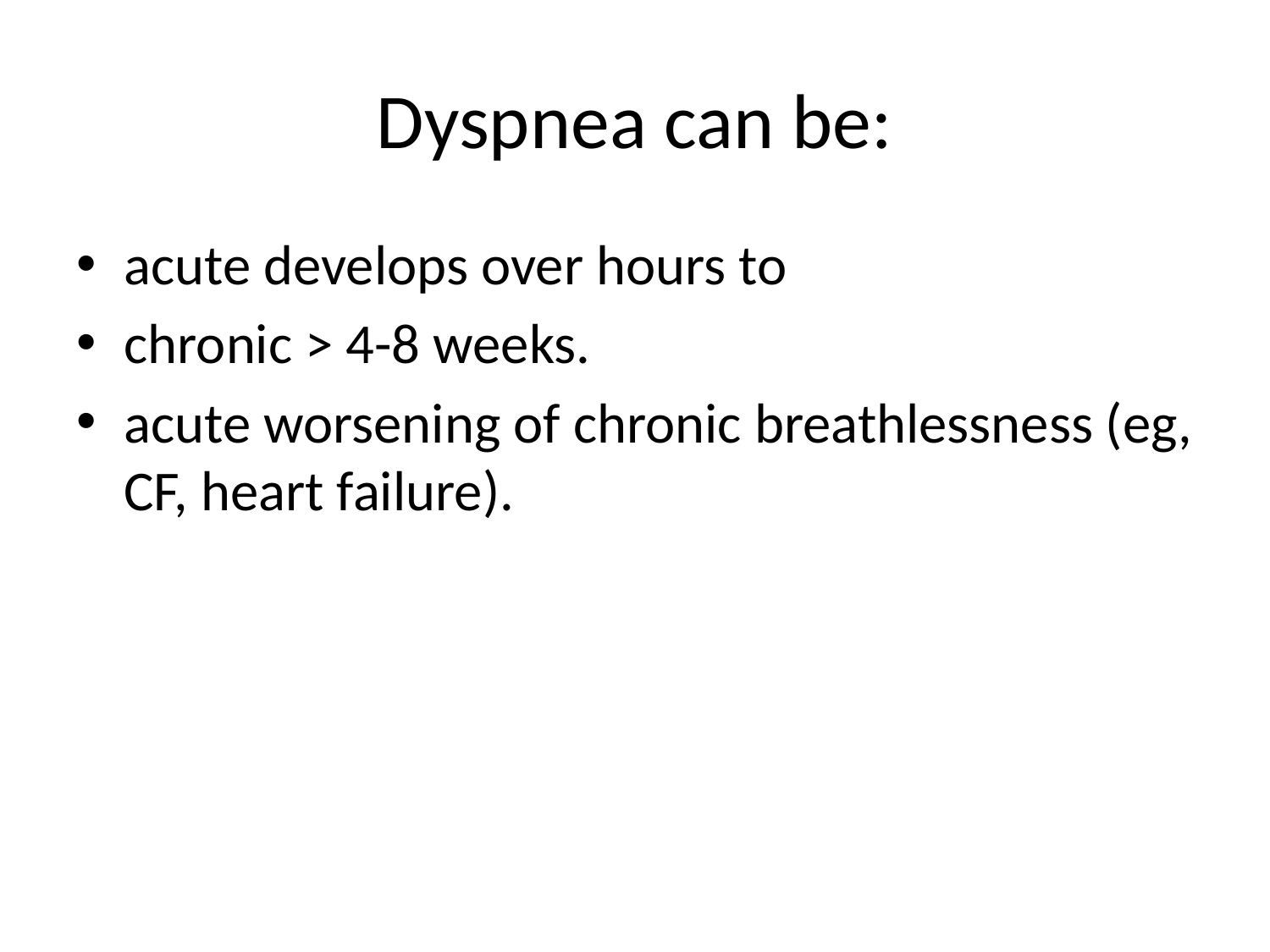

# Dyspnea can be:
acute develops over hours to
chronic > 4-8 weeks.
acute worsening of chronic breathlessness (eg, CF, heart failure).